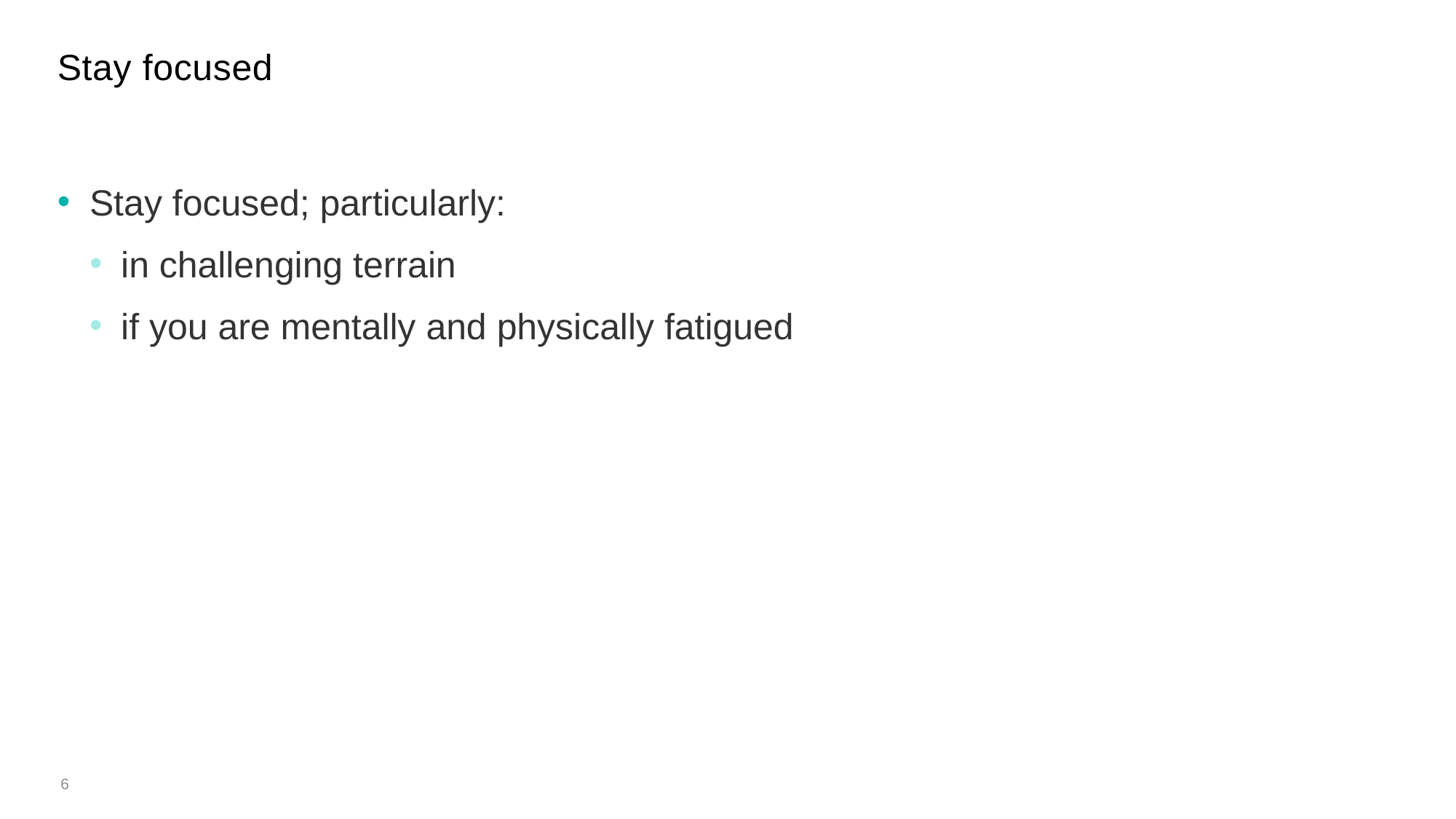

# Stay focused
Stay focused; particularly:
in challenging terrain
if you are mentally and physically fatigued

6